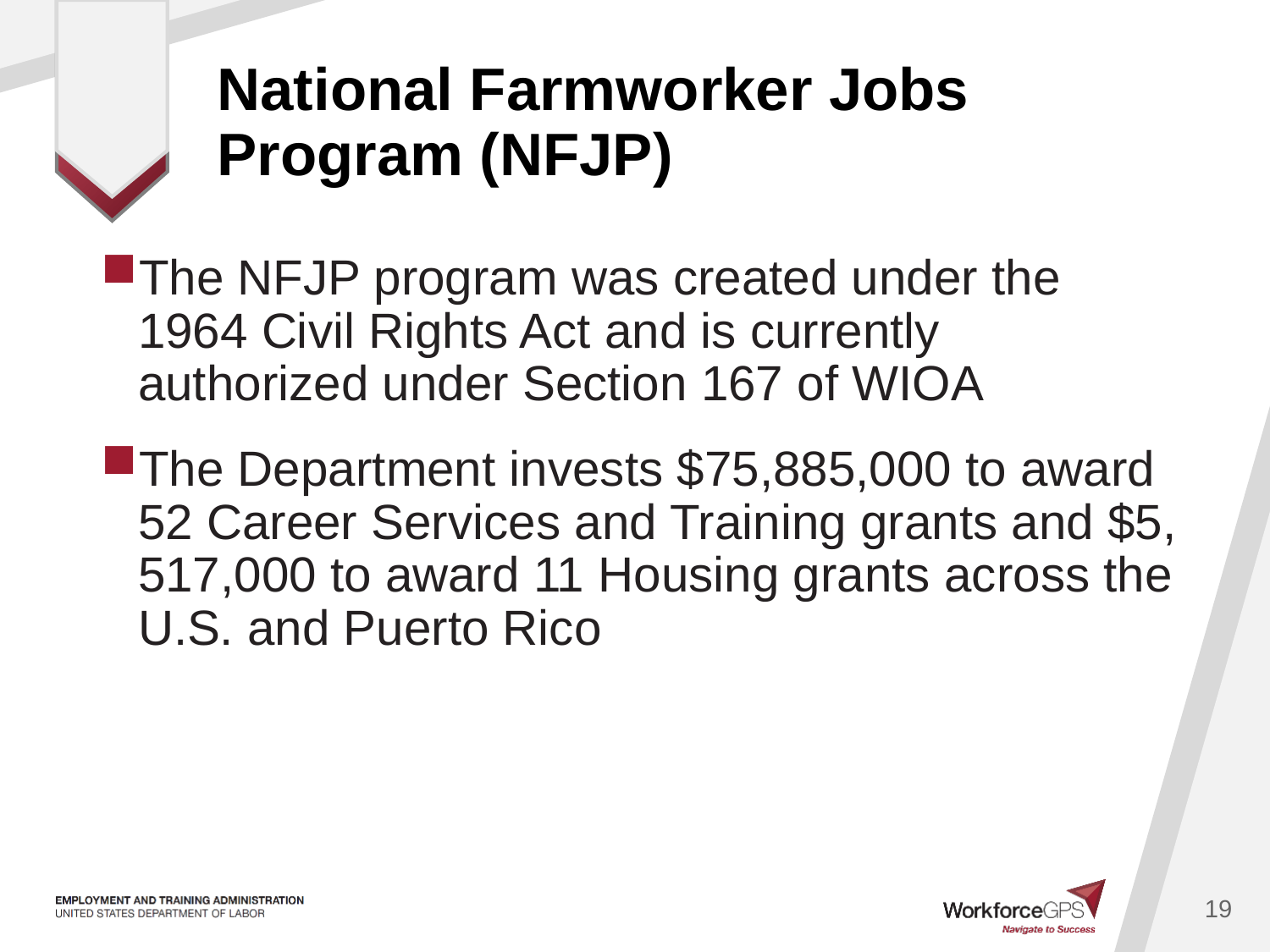

# National Farmworker Jobs Program (NFJP)
The NFJP program was created under the 1964 Civil Rights Act and is currently authorized under Section 167 of WIOA
The Department invests $75,885,000 to award 52 Career Services and Training grants and $5, 517,000 to award 11 Housing grants across the U.S. and Puerto Rico

19